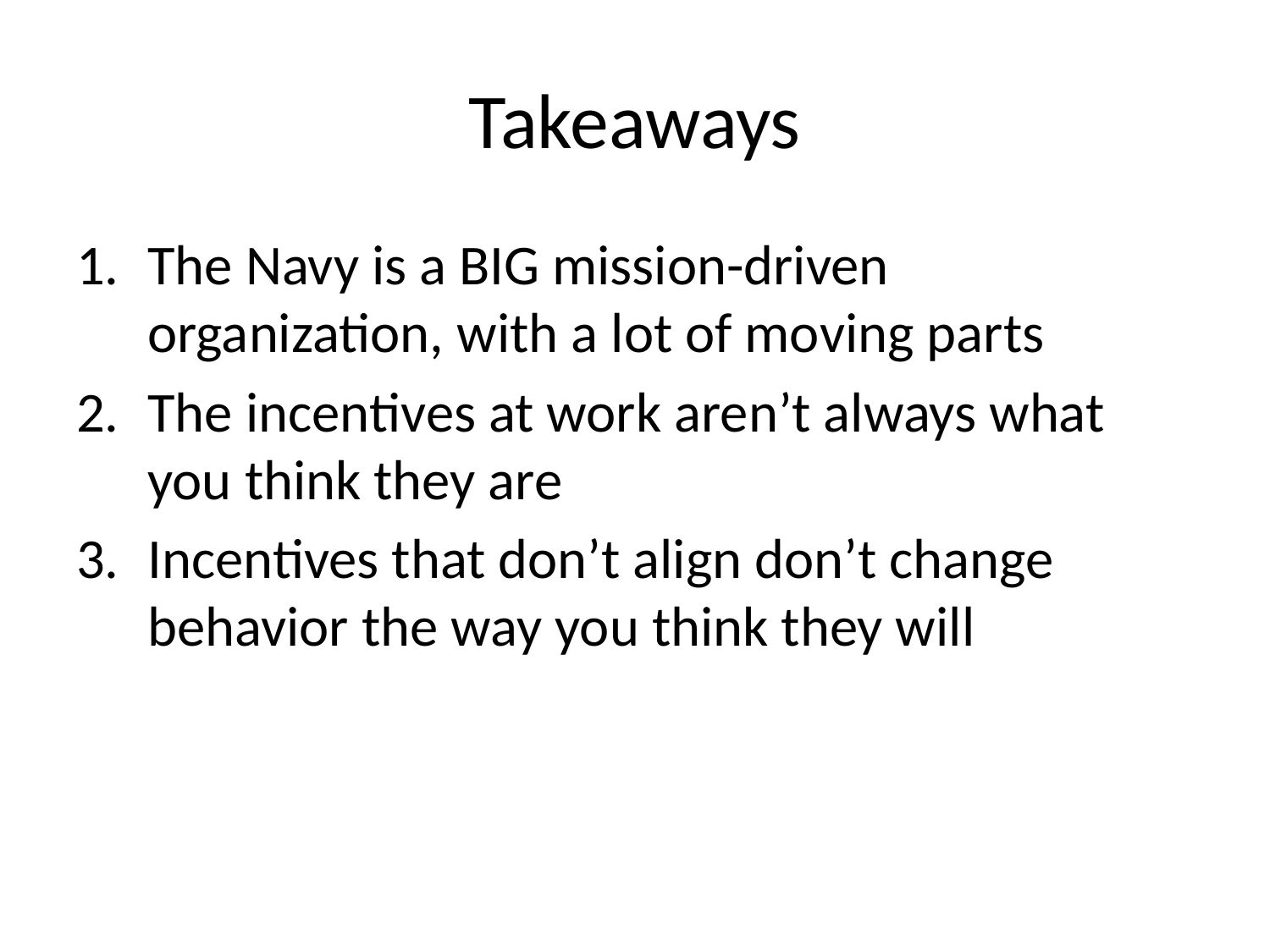

# Takeaways
The Navy is a BIG mission-driven organization, with a lot of moving parts
The incentives at work aren’t always what you think they are
Incentives that don’t align don’t change behavior the way you think they will